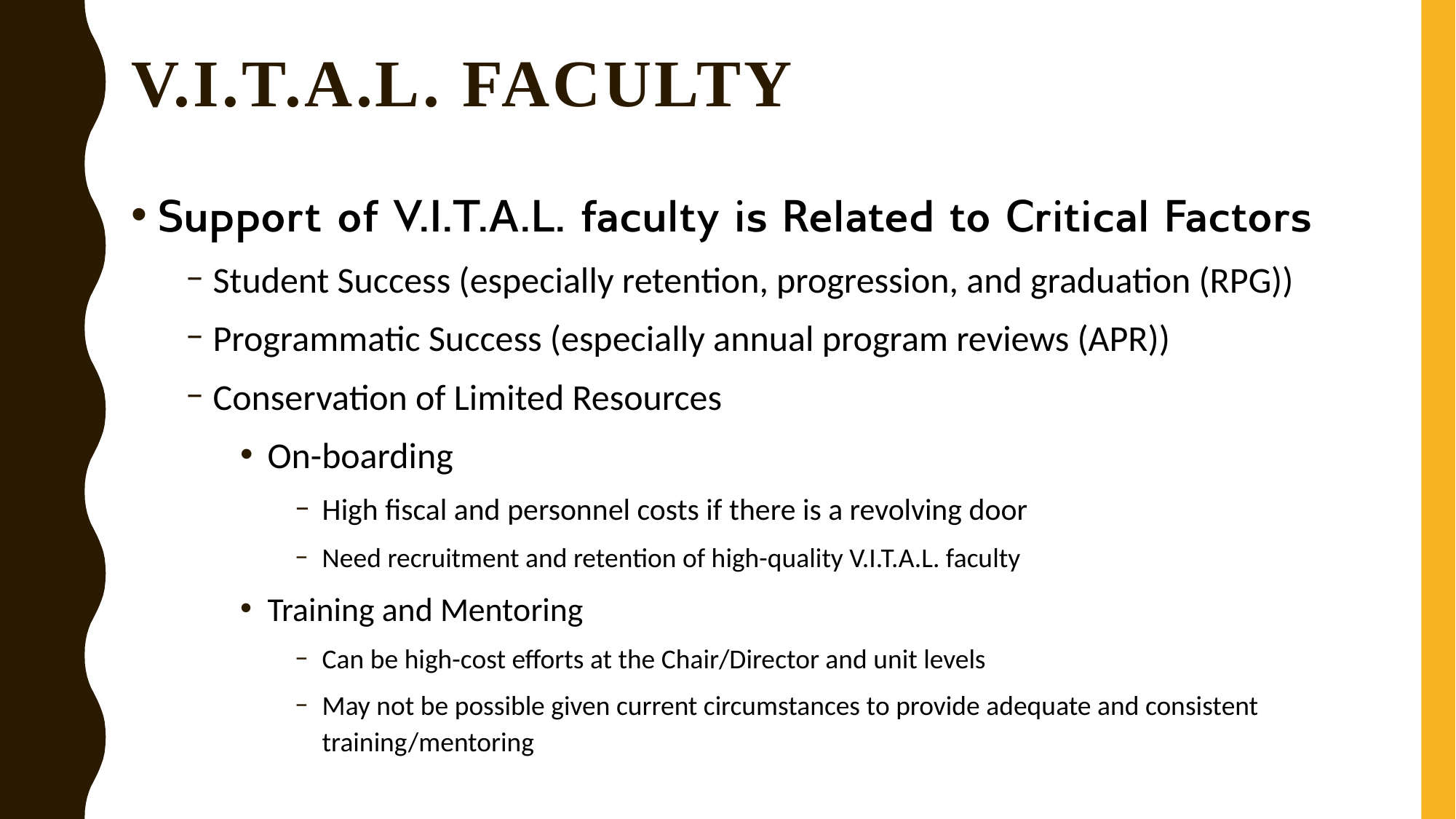

# V.I.T.A.L. Faculty
Support of V.I.T.A.L. faculty is Related to Critical Factors
Student Success (especially retention, progression, and graduation (RPG))
Programmatic Success (especially annual program reviews (APR))
Conservation of Limited Resources
On-boarding
High fiscal and personnel costs if there is a revolving door
Need recruitment and retention of high-quality V.I.T.A.L. faculty
Training and Mentoring
Can be high-cost efforts at the Chair/Director and unit levels
May not be possible given current circumstances to provide adequate and consistent training/mentoring